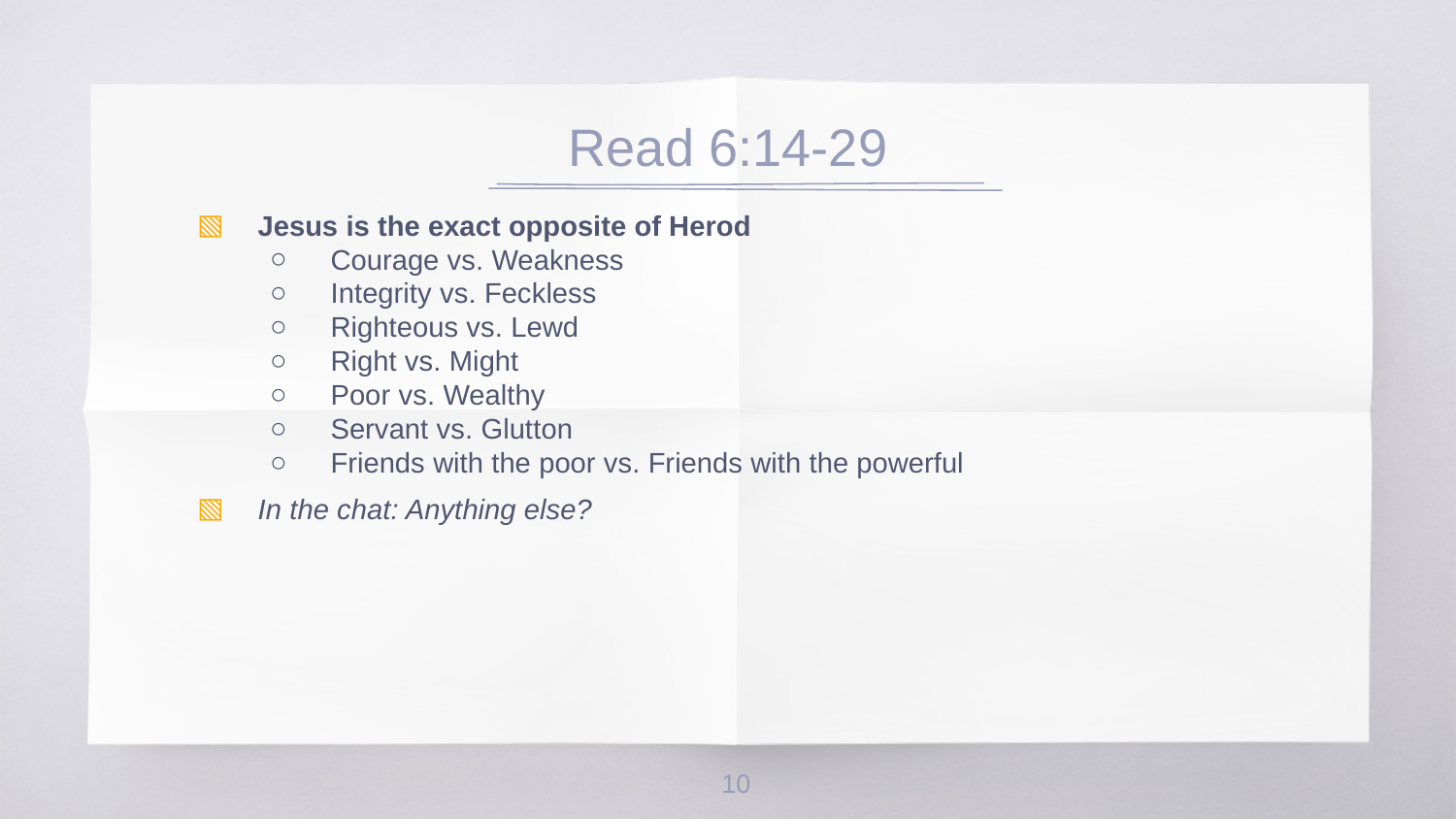

# Read 6:14-29
Jesus is the exact opposite of Herod
Courage vs. Weakness
Integrity vs. Feckless
Righteous vs. Lewd
Right vs. Might
Poor vs. Wealthy
Servant vs. Glutton
Friends with the poor vs. Friends with the powerful
In the chat: Anything else?

10